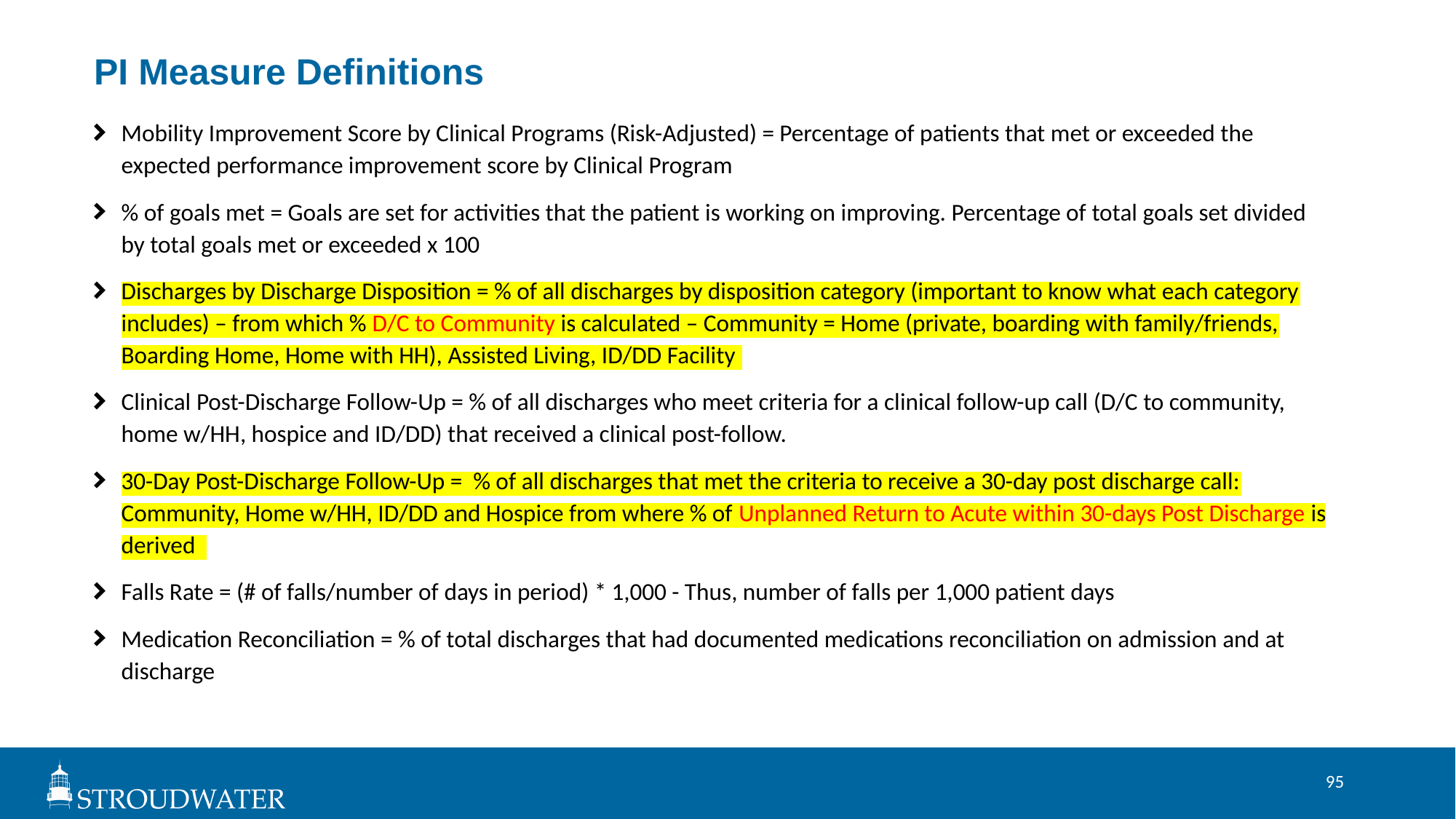

# PI Measure Definitions
Mobility Improvement Score by Clinical Programs (Risk-Adjusted) = Percentage of patients that met or exceeded the expected performance improvement score by Clinical Program
% of goals met = Goals are set for activities that the patient is working on improving. Percentage of total goals set divided by total goals met or exceeded x 100
Discharges by Discharge Disposition = % of all discharges by disposition category (important to know what each category includes) – from which % D/C to Community is calculated – Community = Home (private, boarding with family/friends, Boarding Home, Home with HH), Assisted Living, ID/DD Facility
Clinical Post-Discharge Follow-Up = % of all discharges who meet criteria for a clinical follow-up call (D/C to community, home w/HH, hospice and ID/DD) that received a clinical post-follow.
30-Day Post-Discharge Follow-Up =  % of all discharges that met the criteria to receive a 30-day post discharge call: Community, Home w/HH, ID/DD and Hospice from where % of Unplanned Return to Acute within 30-days Post Discharge is derived
Falls Rate = (# of falls/number of days in period) * 1,000 - Thus, number of falls per 1,000 patient days
Medication Reconciliation = % of total discharges that had documented medications reconciliation on admission and at discharge

95